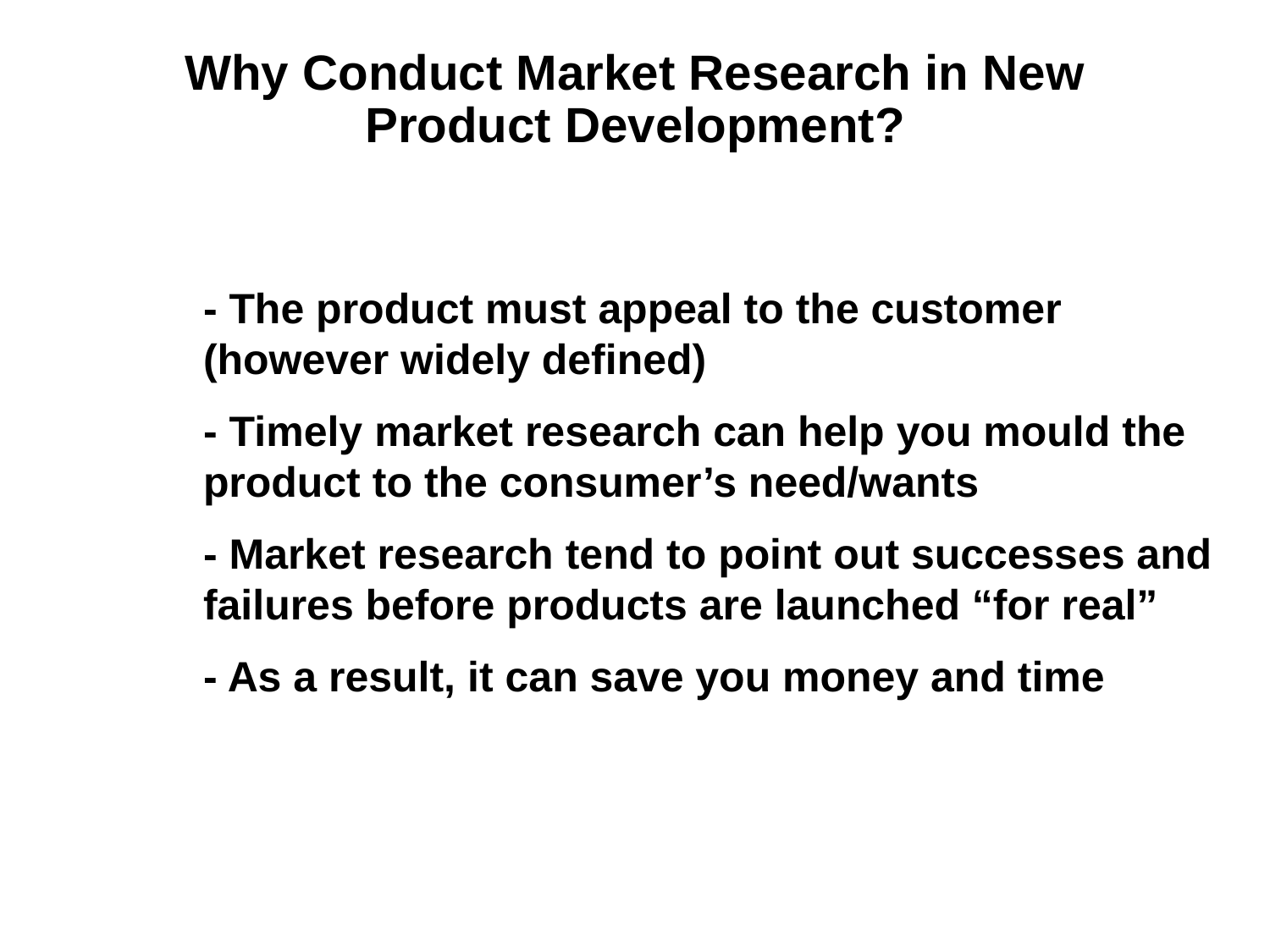

# Why Conduct Market Research in New Product Development?
- The product must appeal to the customer     (however widely defined)
- Timely market research can help you mould the product to the consumer’s need/wants
- Market research tend to point out successes and failures before products are launched “for real”
- As a result, it can save you money and time